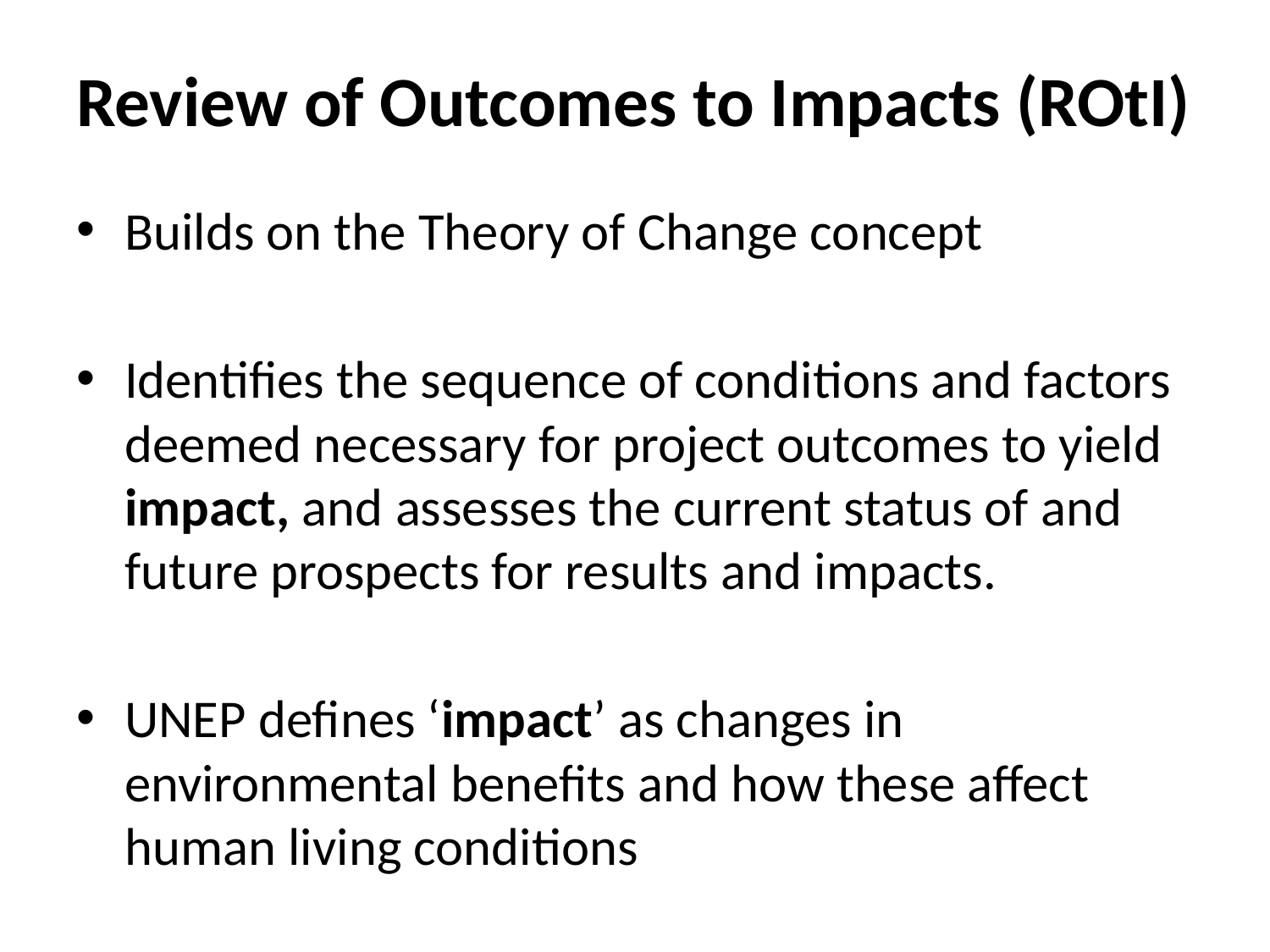

# Review of Outcomes to Impacts (ROtI)
Builds on the Theory of Change concept

Identifies the sequence of conditions and factors deemed necessary for project outcomes to yield impact, and assesses the current status of and future prospects for results and impacts.

UNEP defines ‘impact’ as changes in environmental benefits and how these affect human living conditions